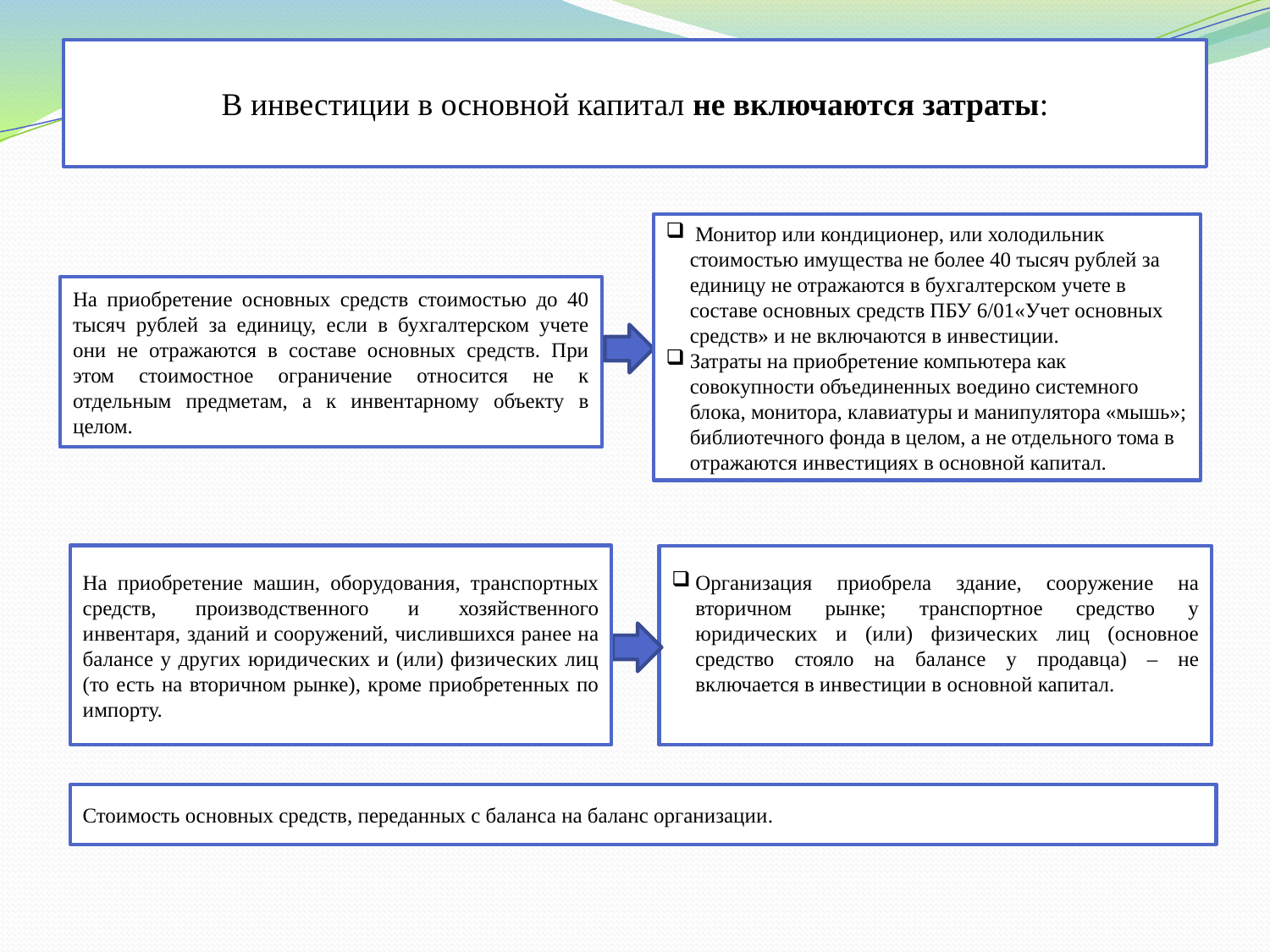

В инвестиции в основной капитал не включаются затраты:
 Монитор или кондиционер, или холодильник стоимостью имущества не более 40 тысяч рублей за единицу не отражаются в бухгалтерском учете в составе основных средств ПБУ 6/01«Учет основных средств» и не включаются в инвестиции.
Затраты на приобретение компьютера как совокупности объединенных воедино системного блока, монитора, клавиатуры и манипулятора «мышь»; библиотечного фонда в целом, а не отдельного тома в отражаются инвестициях в основной капитал.
На приобретение основных средств стоимостью до 40 тысяч рублей за единицу, если в бухгалтерском учете они не отражаются в составе основных средств. При этом стоимостное ограничение относится не к отдельным предметам, а к инвентарному объекту в целом.

На приобретение машин, оборудования, транспортных средств, производственного и хозяйственного инвентаря, зданий и сооружений, числившихся ранее на балансе у других юридических и (или) физических лиц (то есть на вторичном рынке), кроме приобретенных по импорту.
Организация приобрела здание, сооружение на вторичном рынке; транспортное средство у юридических и (или) физических лиц (основное средство стояло на балансе у продавца) – не включается в инвестиции в основной капитал.

Стоимость основных средств, переданных с баланса на баланс организации.